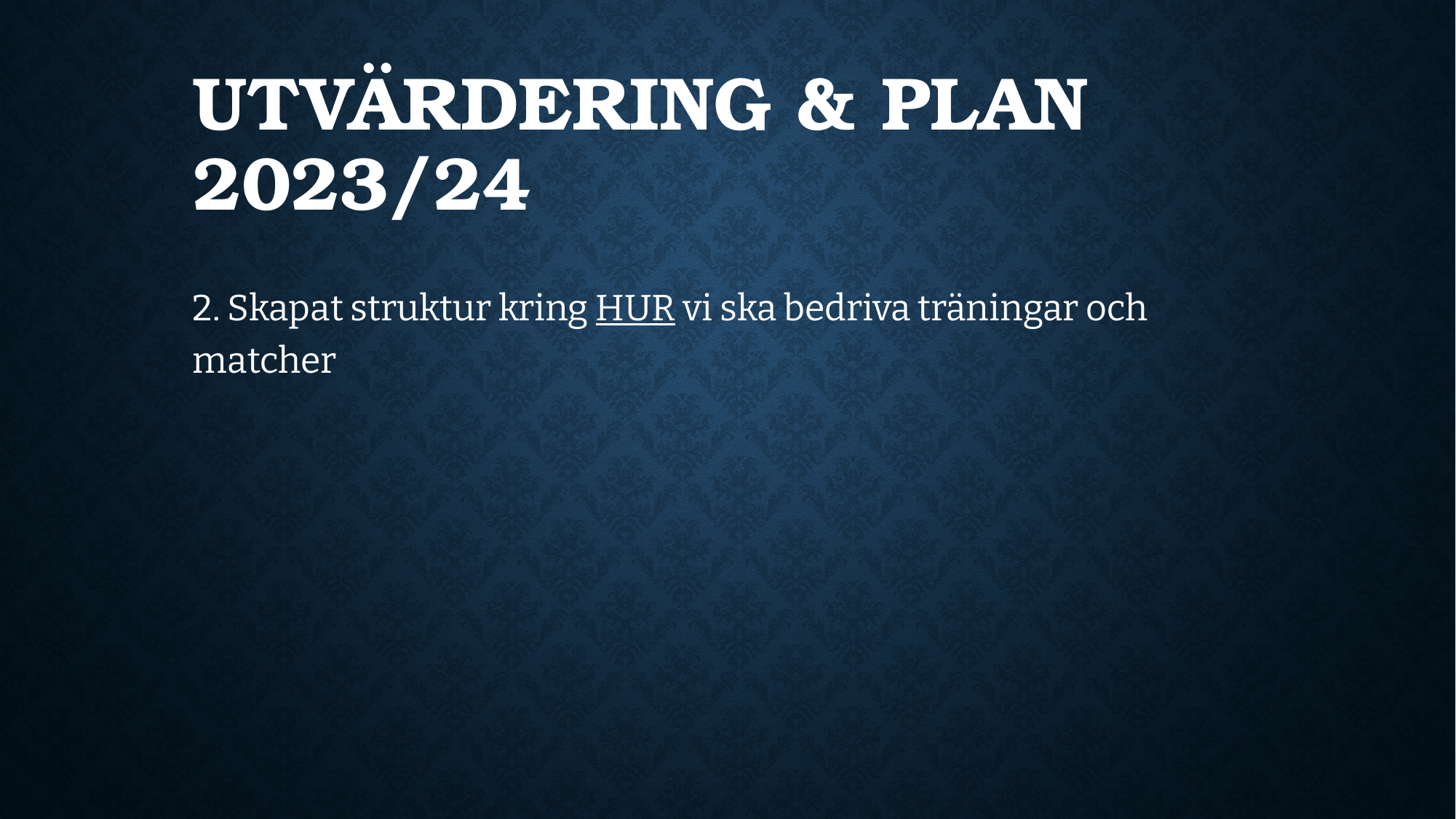

# Utvärdering & plan 2023/24
2. Skapat struktur kring HUR vi ska bedriva träningar och matcher